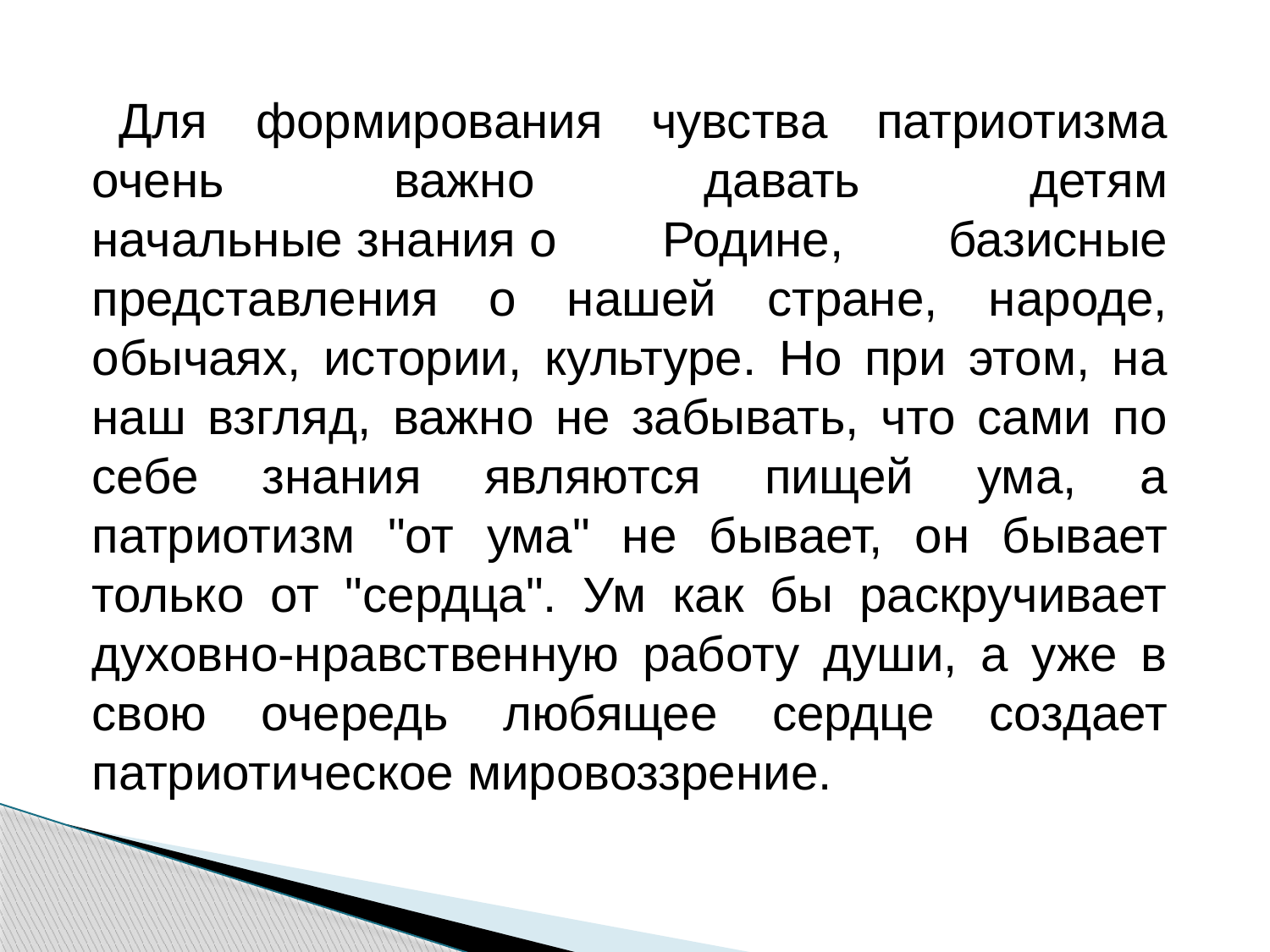

Для формирования чувства патриотизма очень важно давать детям начальные знания о Родине, базисные представления о нашей стране, народе, обычаях, истории, культуре. Но при этом, на наш взгляд, важно не забывать, что сами по себе знания являются пищей ума, а патриотизм "от ума" не бывает, он бывает только от "сердца". Ум как бы раскручивает духовно-нравственную работу души, а уже в свою очередь любящее сердце создает патриотическое мировоззрение.